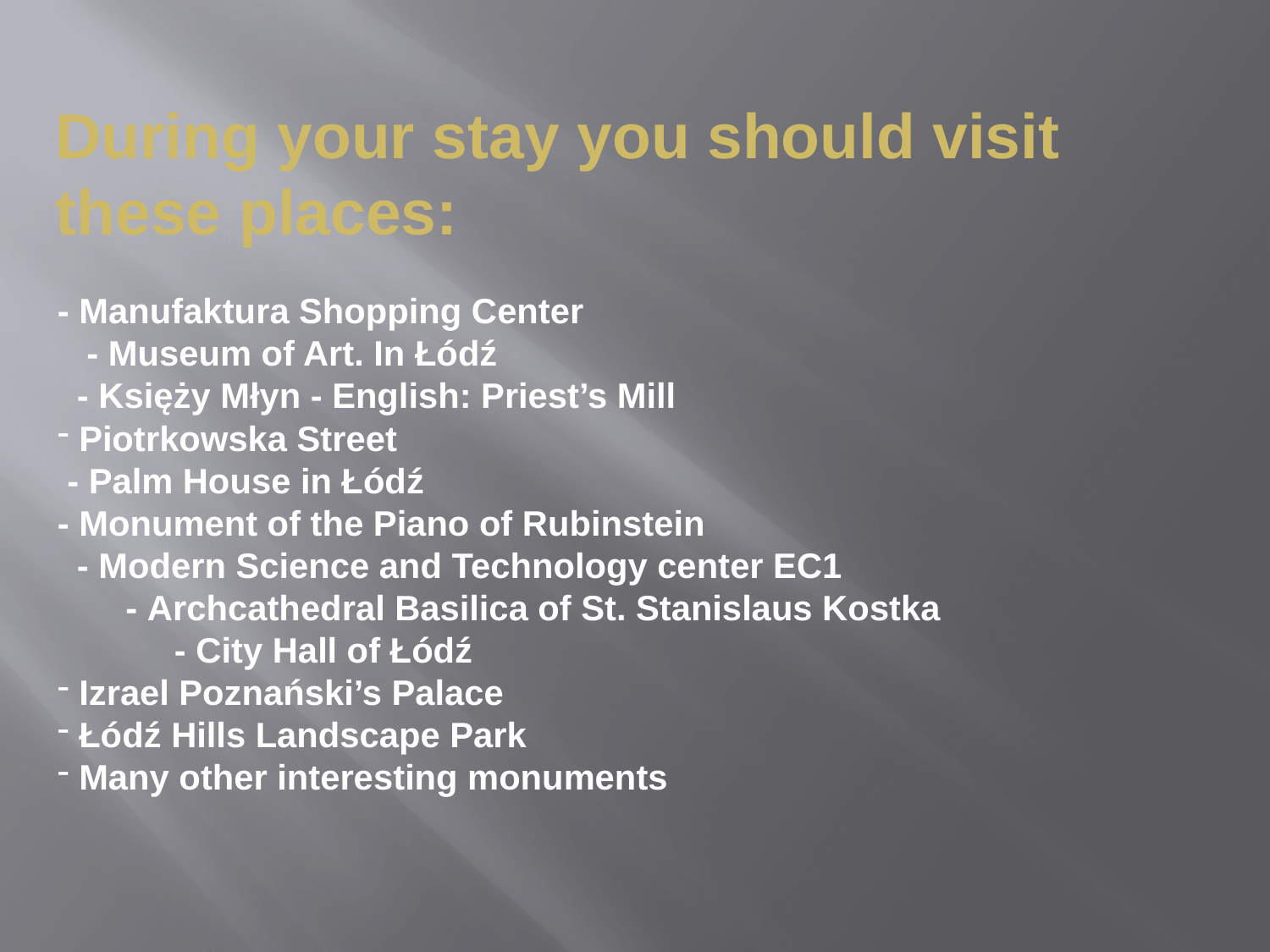

During your stay you should visit these places:
- Manufaktura Shopping Center                                                                    - Museum of Art. In Łódź                                                                            - Księży Młyn - English: Priest’s Mill
 Piotrkowska Street                                                                                      - Palm House in Łódź                                                                                 - Monument of the Piano of Rubinstein                                                       - Modern Science and Technology center EC1                                              - Archcathedral Basilica of St. Stanislaus Kostka                                         - City Hall of Łódź
 Izrael Poznański’s Palace
 Łódź Hills Landscape Park
 Many other interesting monuments